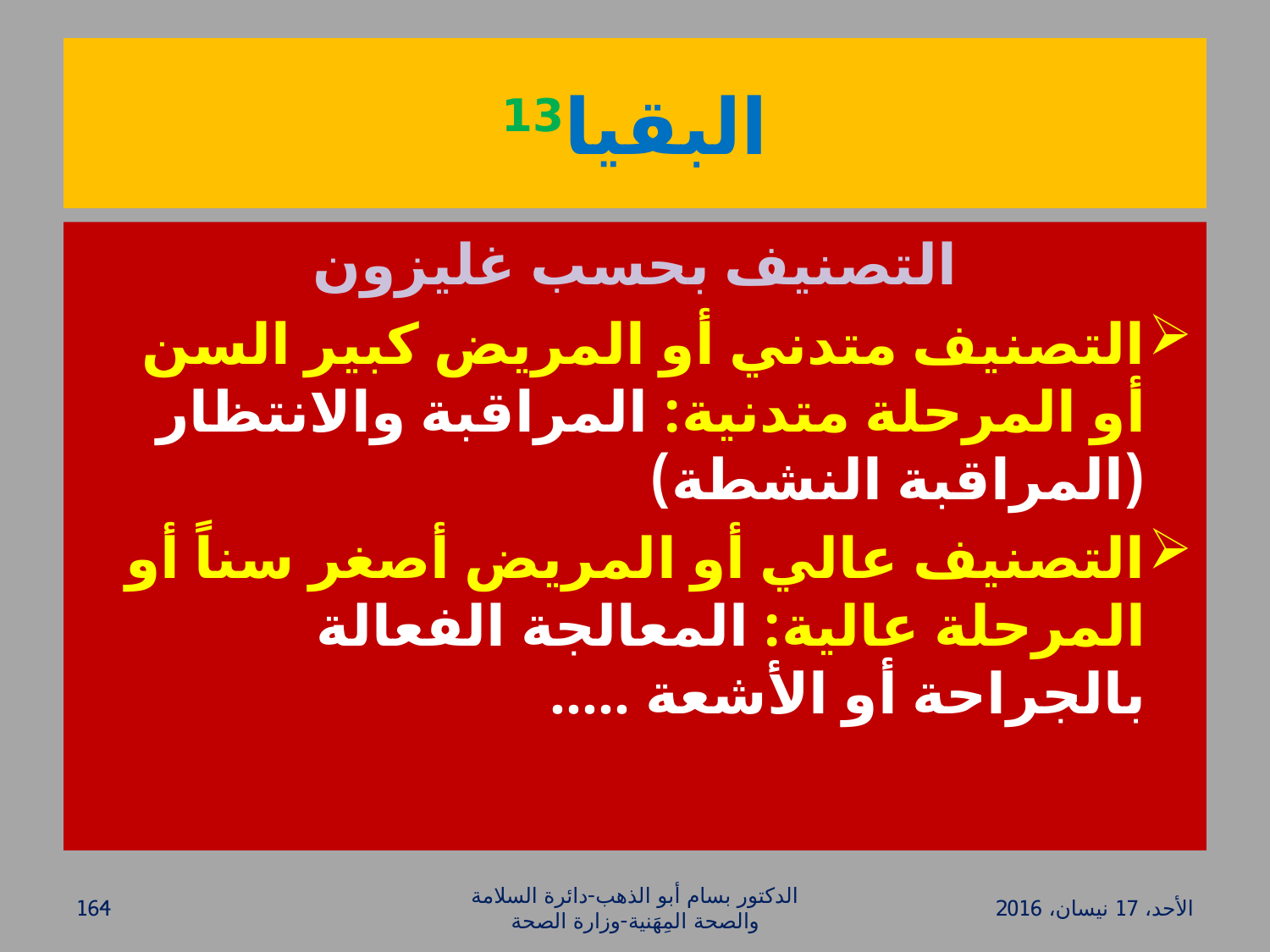

# البقيا13
التصنيف بحسب غليزون
التصنيف متدني أو المريض كبير السن أو المرحلة متدنية: المراقبة والانتظار (المراقبة النشطة)
التصنيف عالي أو المريض أصغر سناً أو المرحلة عالية: المعالجة الفعالة بالجراحة أو الأشعة .....

164
الدكتور بسام أبو الذهب-دائرة السلامة والصحة المِهَنية-وزارة الصحة
الأحد، 17 نيسان، 2016